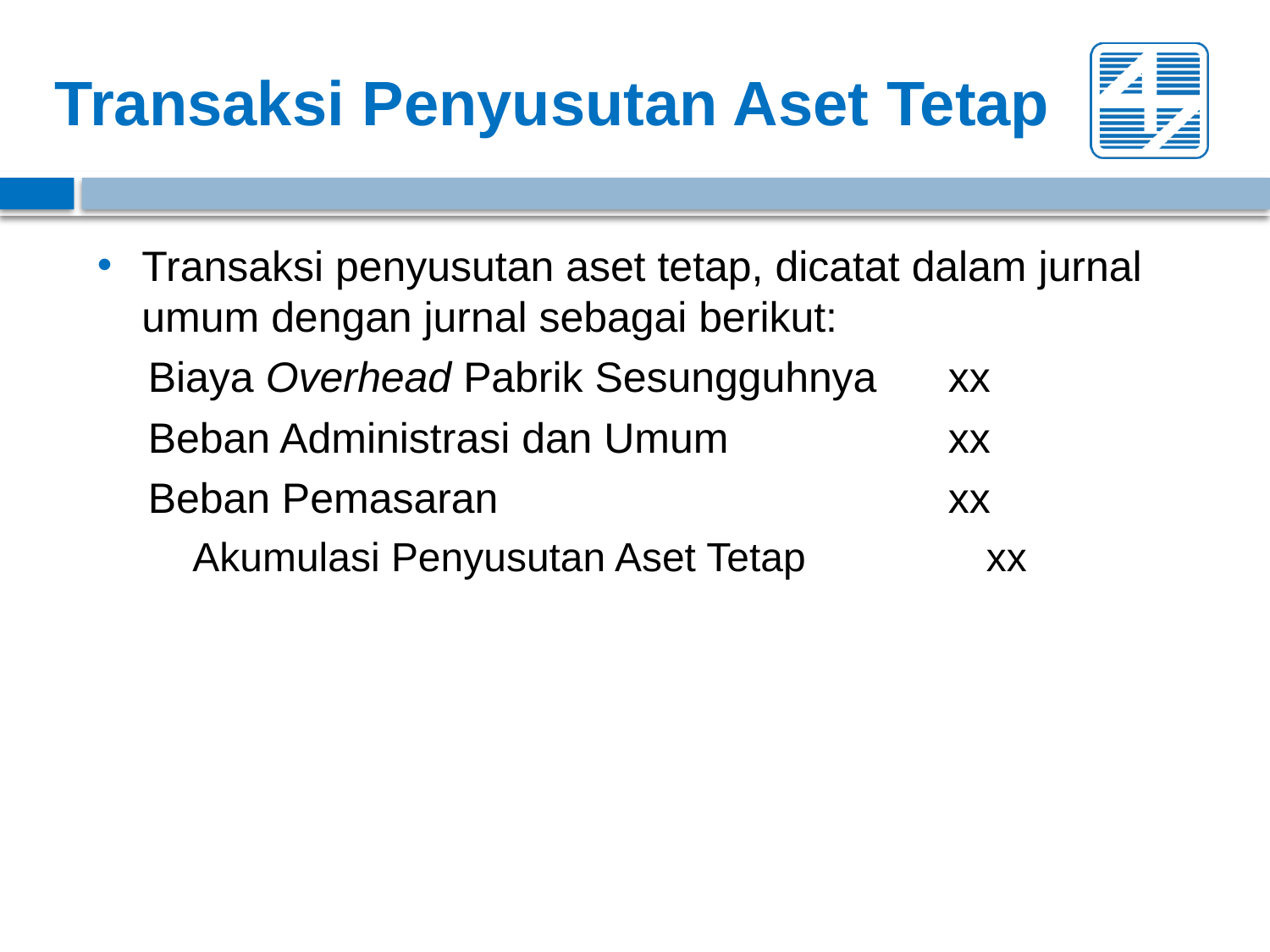

# Transaksi Penyusutan Aset Tetap
Transaksi penyusutan aset tetap, dicatat dalam jurnal umum dengan jurnal sebagai berikut:
Biaya Overhead Pabrik Sesungguhnya 	xx
Beban Administrasi dan Umum		xx
Beban Pemasaran				xx
Akumulasi Penyusutan Aset Tetap 		xx